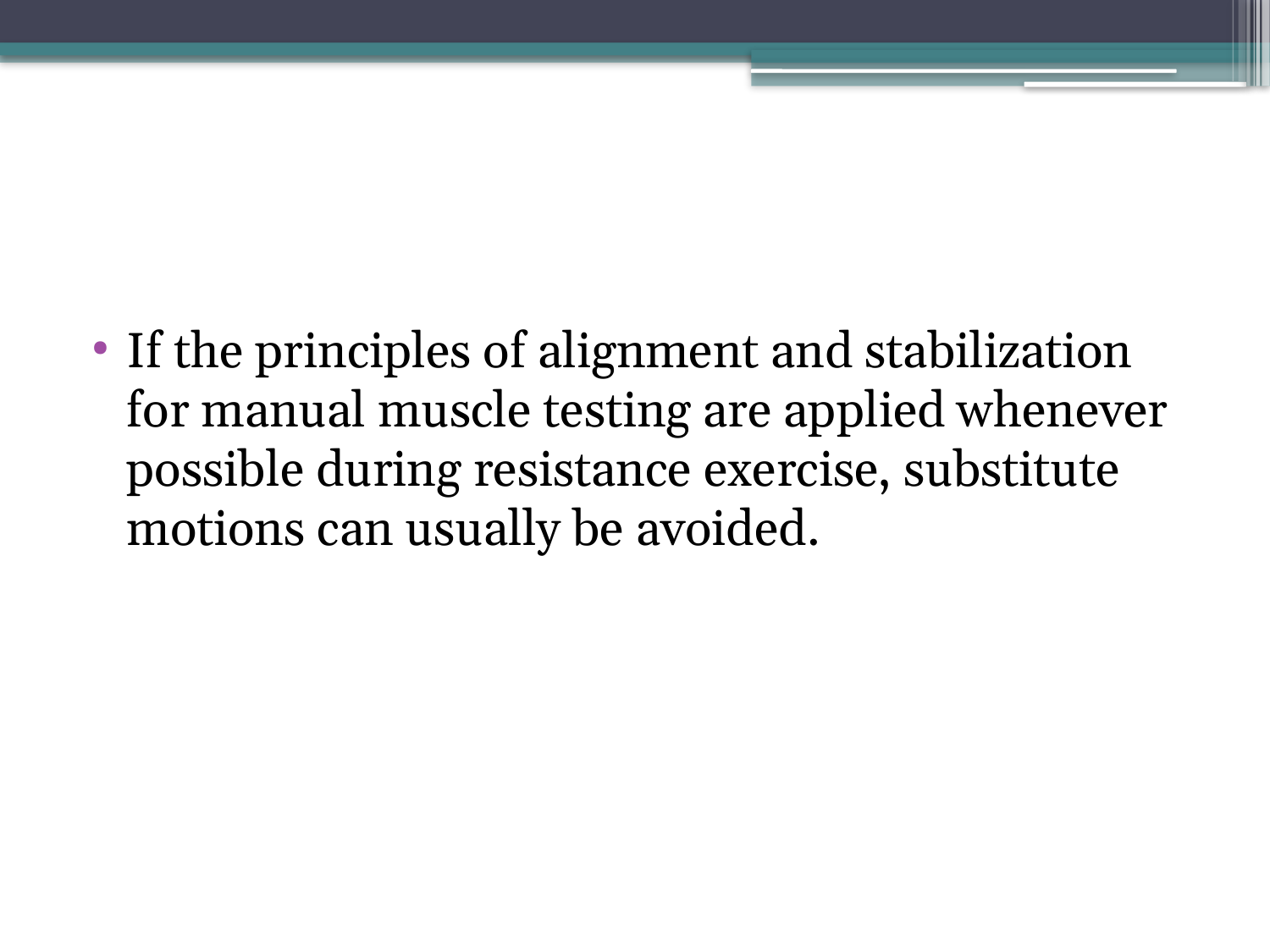

#
If the principles of alignment and stabilization for manual muscle testing are applied whenever possible during resistance exercise, substitute motions can usually be avoided.